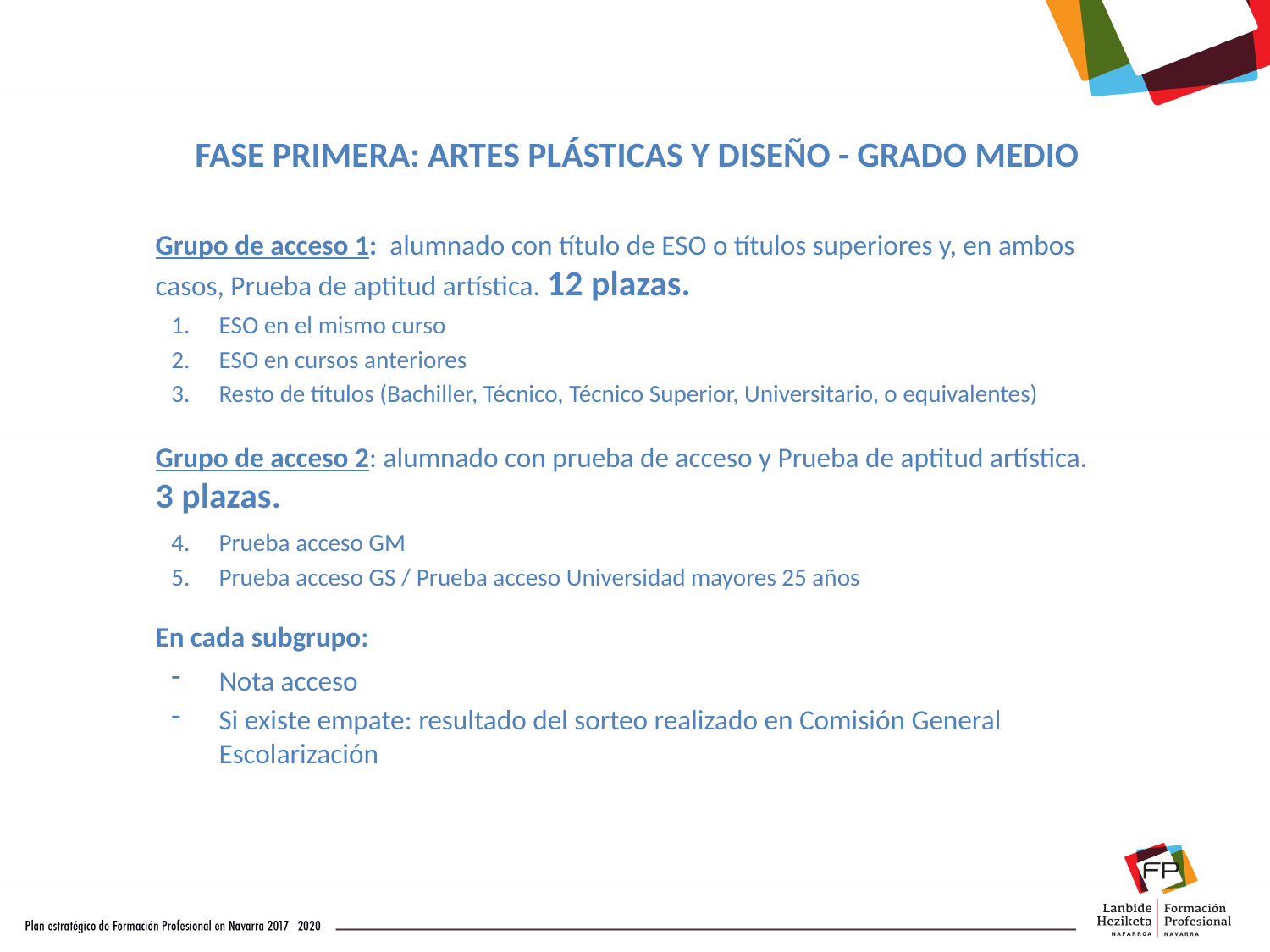

FASE PRIMERA: ARTES PLÁSTICAS Y DISEÑO - GRADO MEDIO
	Grupo de acceso 1:  alumnado con título de ESO o títulos superiores y, en ambos casos, Prueba de aptitud artística. 12 plazas.
ESO en el mismo curso
ESO en cursos anteriores
Resto de títulos (Bachiller, Técnico, Técnico Superior, Universitario, o equivalentes)
	Grupo de acceso 2: alumnado con prueba de acceso y Prueba de aptitud artística. 3 plazas.
Prueba acceso GM
Prueba acceso GS / Prueba acceso Universidad mayores 25 años
	En cada subgrupo:
Nota acceso
Si existe empate: resultado del sorteo realizado en Comisión General Escolarización